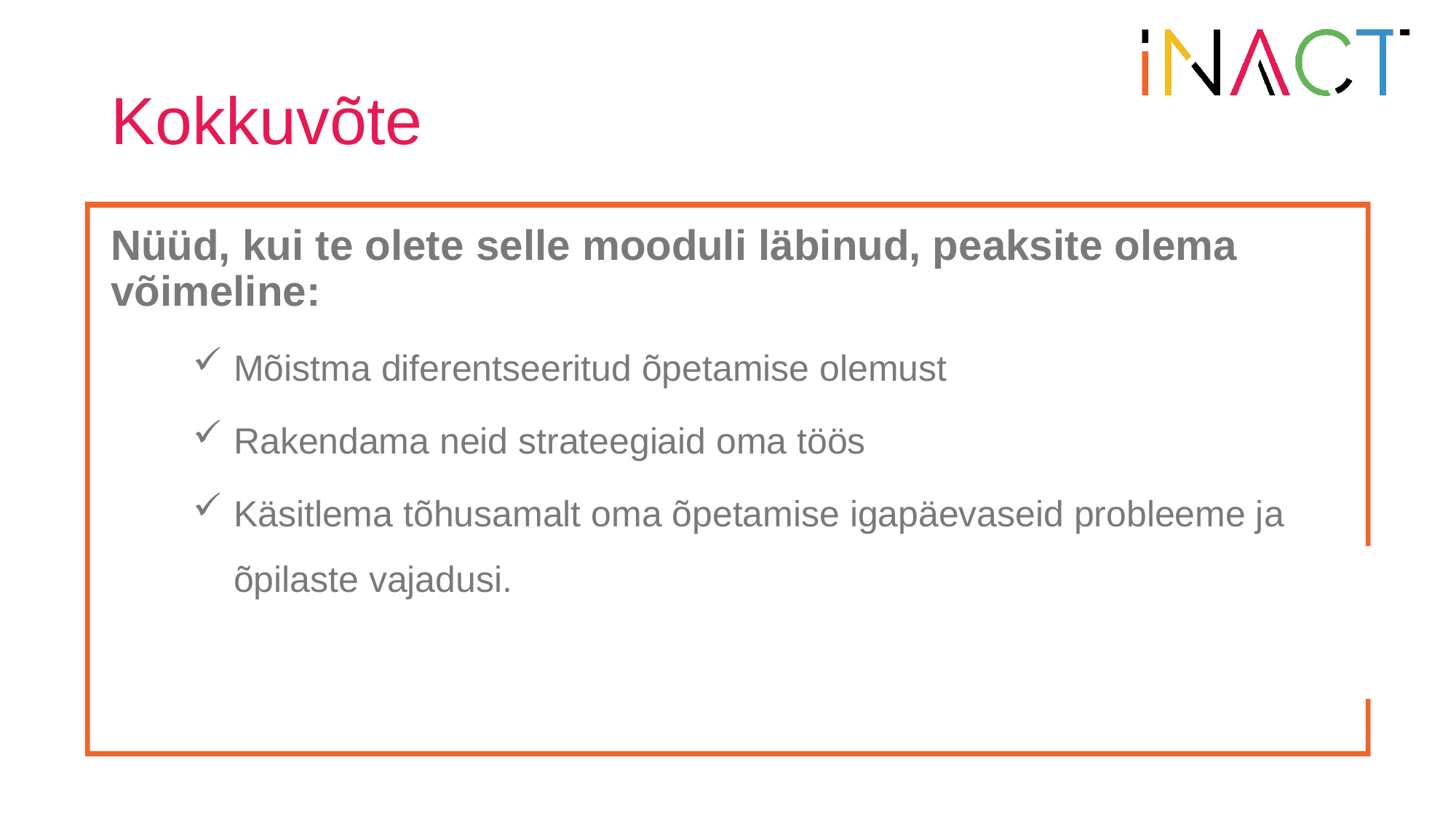

# Kokkuvõte
Nüüd, kui te olete selle mooduli läbinud, peaksite olema võimeline:
Mõistma diferentseeritud õpetamise olemust
Rakendama neid strateegiaid oma töös
Käsitlema tõhusamalt oma õpetamise igapäevaseid probleeme ja õpilaste vajadusi.